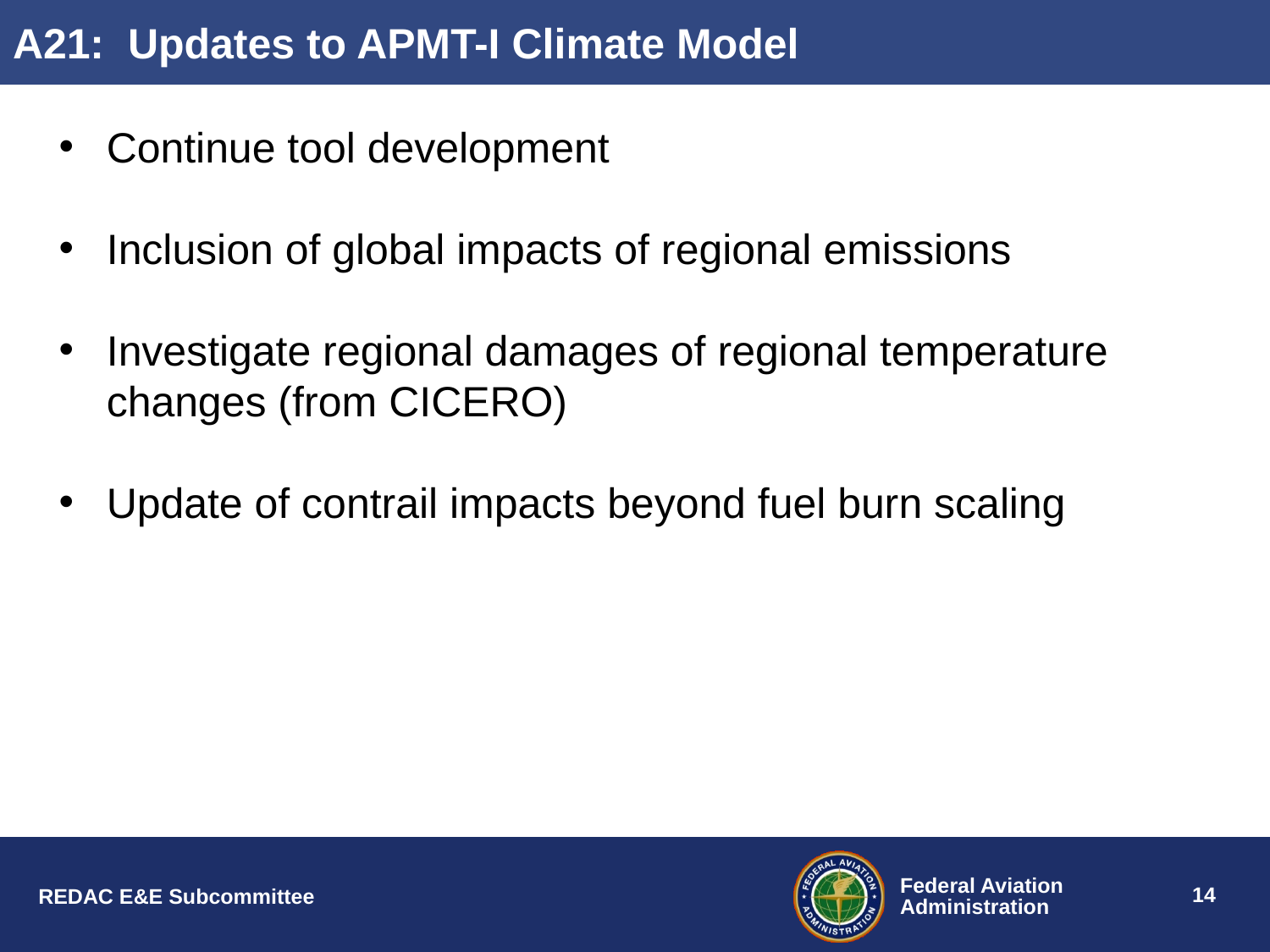

# A21:  Updates to APMT-I Climate Model
Continue tool development

Inclusion of global impacts of regional emissions

Investigate regional damages of regional temperature changes (from CICERO)

Update of contrail impacts beyond fuel burn scaling